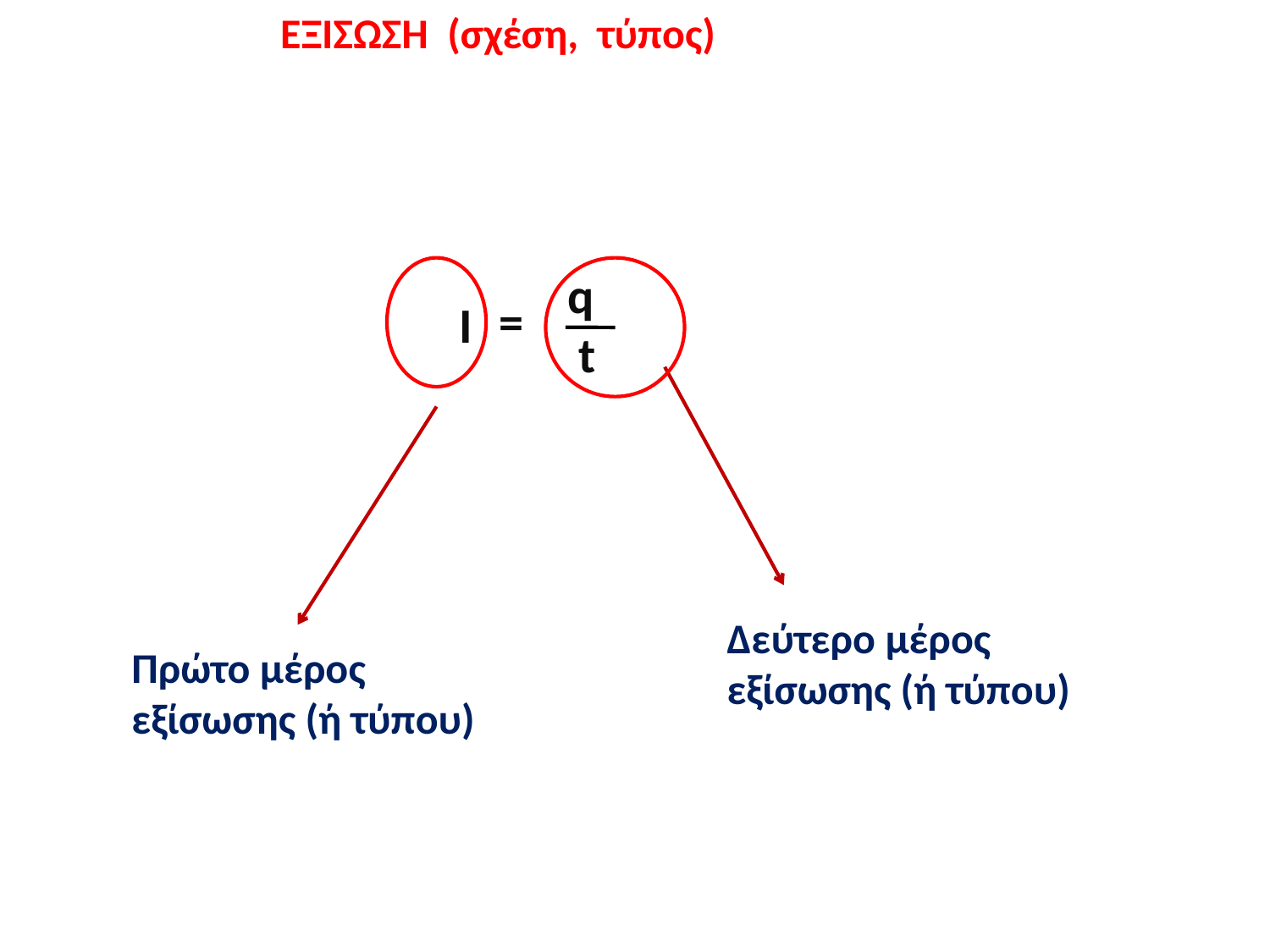

ΕΞΙΣΩΣΗ  (σχέση,  τύπος)

q
=
I
t
Δεύτερο μέρος εξίσωσης (ή τύπου)
Πρώτο μέρος εξίσωσης (ή τύπου)